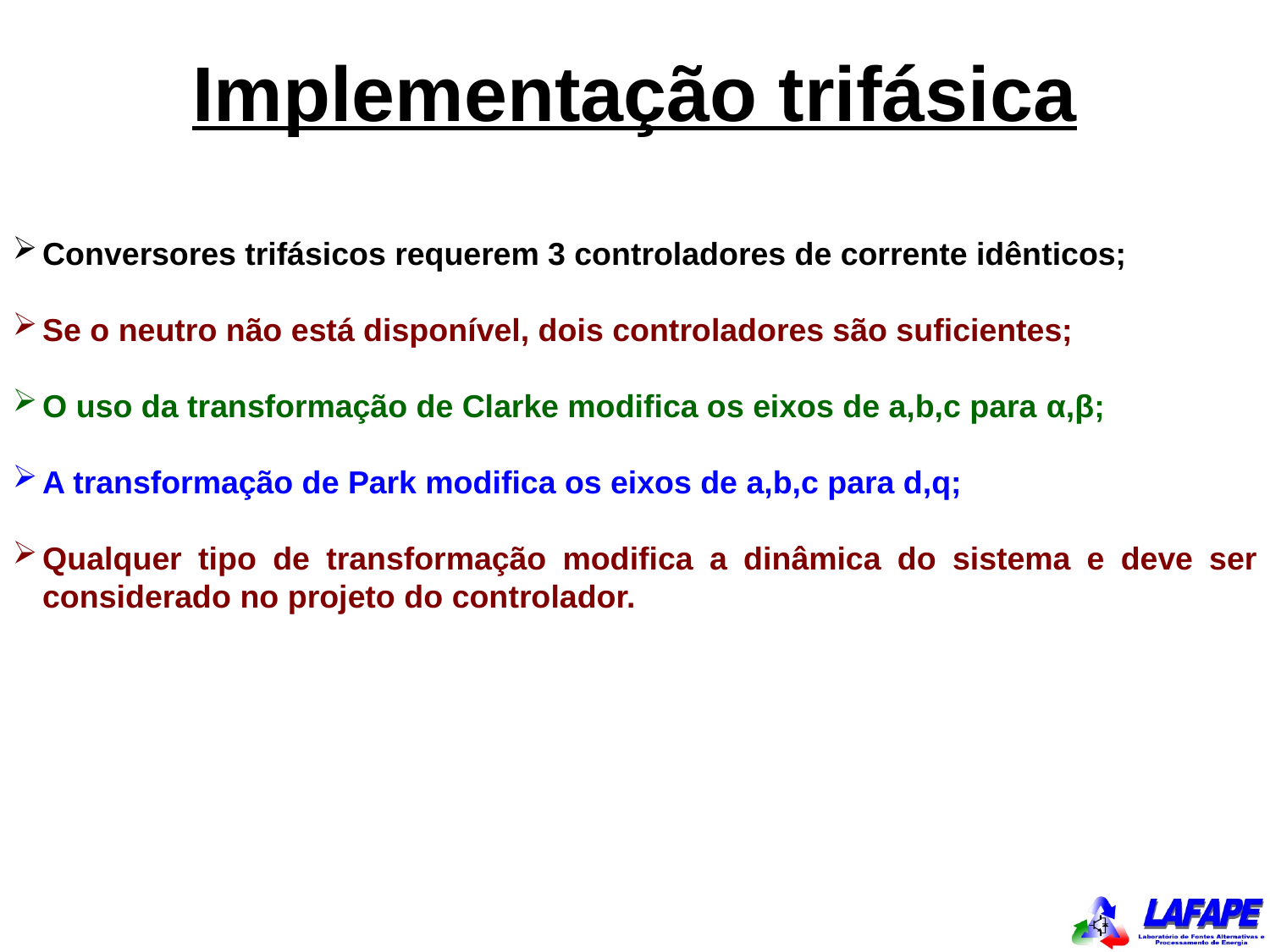

Implementação trifásica
Conversores trifásicos requerem 3 controladores de corrente idênticos;

Se o neutro não está disponível, dois controladores são suficientes;

O uso da transformação de Clarke modifica os eixos de a,b,c para α,β;

A transformação de Park modifica os eixos de a,b,c para d,q;

Qualquer tipo de transformação modifica a dinâmica do sistema e deve ser considerado no projeto do controlador.